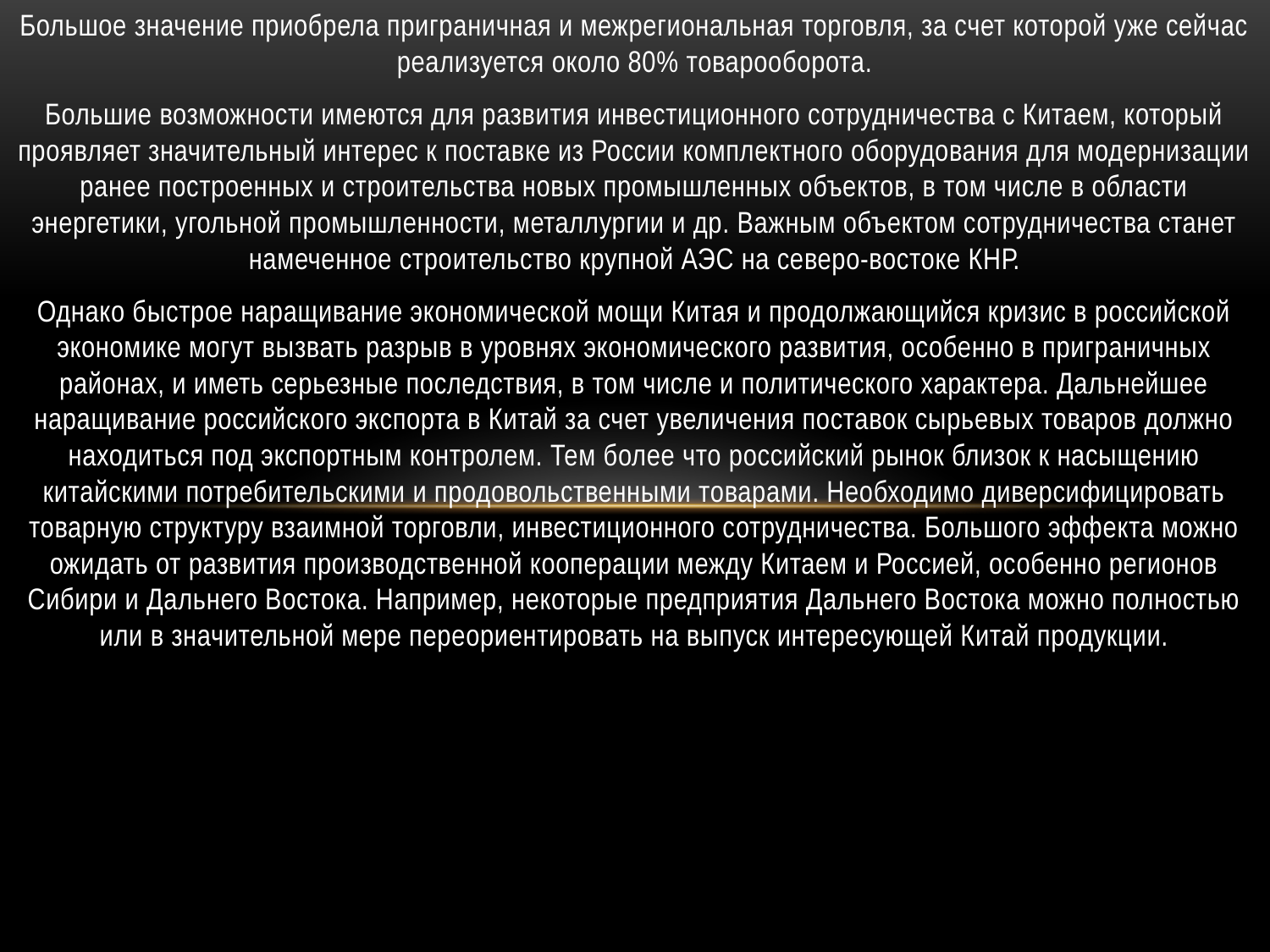

Большое значение приобрела приграничная и межрегиональная торговля, за счет которой уже сейчас реализуется около 80% товарооборота.
Большие возможности имеются для развития инвестиционного сотрудничества с Китаем, который проявляет значительный интерес к поставке из России комплектного оборудования для модернизации ранее построенных и строительства новых промышленных объектов, в том числе в области энергетики, угольной промышленности, металлургии и др. Важным объектом сотрудничества станет намеченное строительство крупной АЭС на северо-востоке КНР.
Однако быстрое наращивание экономической мощи Китая и продолжающийся кризис в российской экономике могут вызвать разрыв в уровнях экономического развития, особенно в приграничных районах, и иметь серьезные последствия, в том числе и политического характера. Дальнейшее наращивание российского экспорта в Китай за счет увеличения поставок сырьевых товаров должно находиться под экспортным контролем. Тем более что российский рынок близок к насыщению китайскими потребительскими и продовольственными товарами. Необходимо диверсифицировать товарную структуру взаимной торговли, инвестиционного сотрудничества. Большого эффекта можно ожидать от развития производственной кооперации между Китаем и Россией, особенно регионов Сибири и Дальнего Востока. Например, некоторые предприятия Дальнего Востока можно полностью или в значительной мере переориентировать на выпуск интересующей Китай продукции.